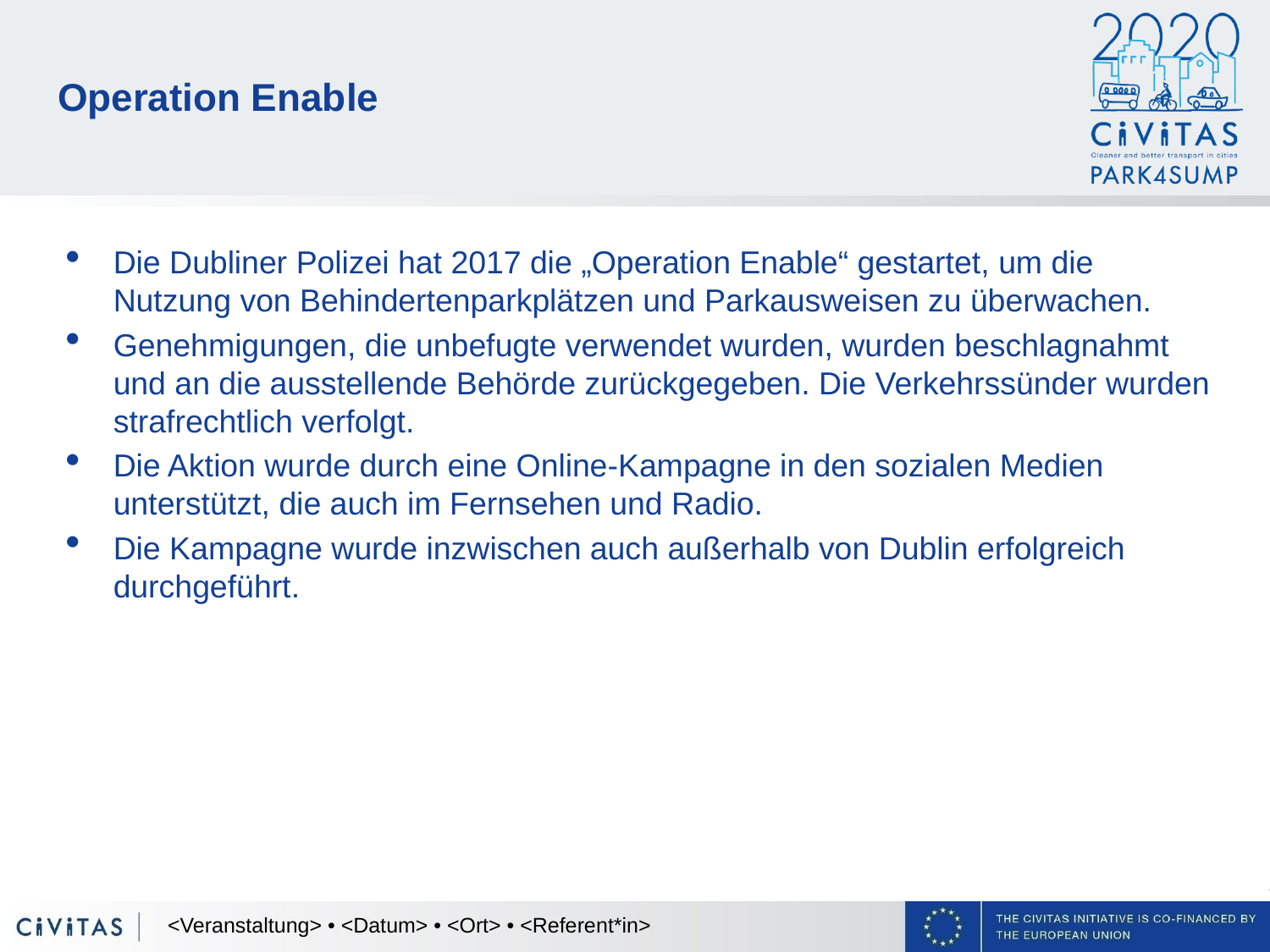

# Operation Enable
Die Dubliner Polizei hat 2017 die „Operation Enable“ gestartet, um die Nutzung von Behindertenparkplätzen und Parkausweisen zu überwachen.
Genehmigungen, die unbefugte verwendet wurden, wurden beschlagnahmt und an die ausstellende Behörde zurückgegeben. Die Verkehrssünder wurden strafrechtlich verfolgt.
Die Aktion wurde durch eine Online-Kampagne in den sozialen Medien unterstützt, die auch im Fernsehen und Radio.
Die Kampagne wurde inzwischen auch außerhalb von Dublin erfolgreich durchgeführt.
<Veranstaltung> • <Datum> • <Ort> • <Referent*in>